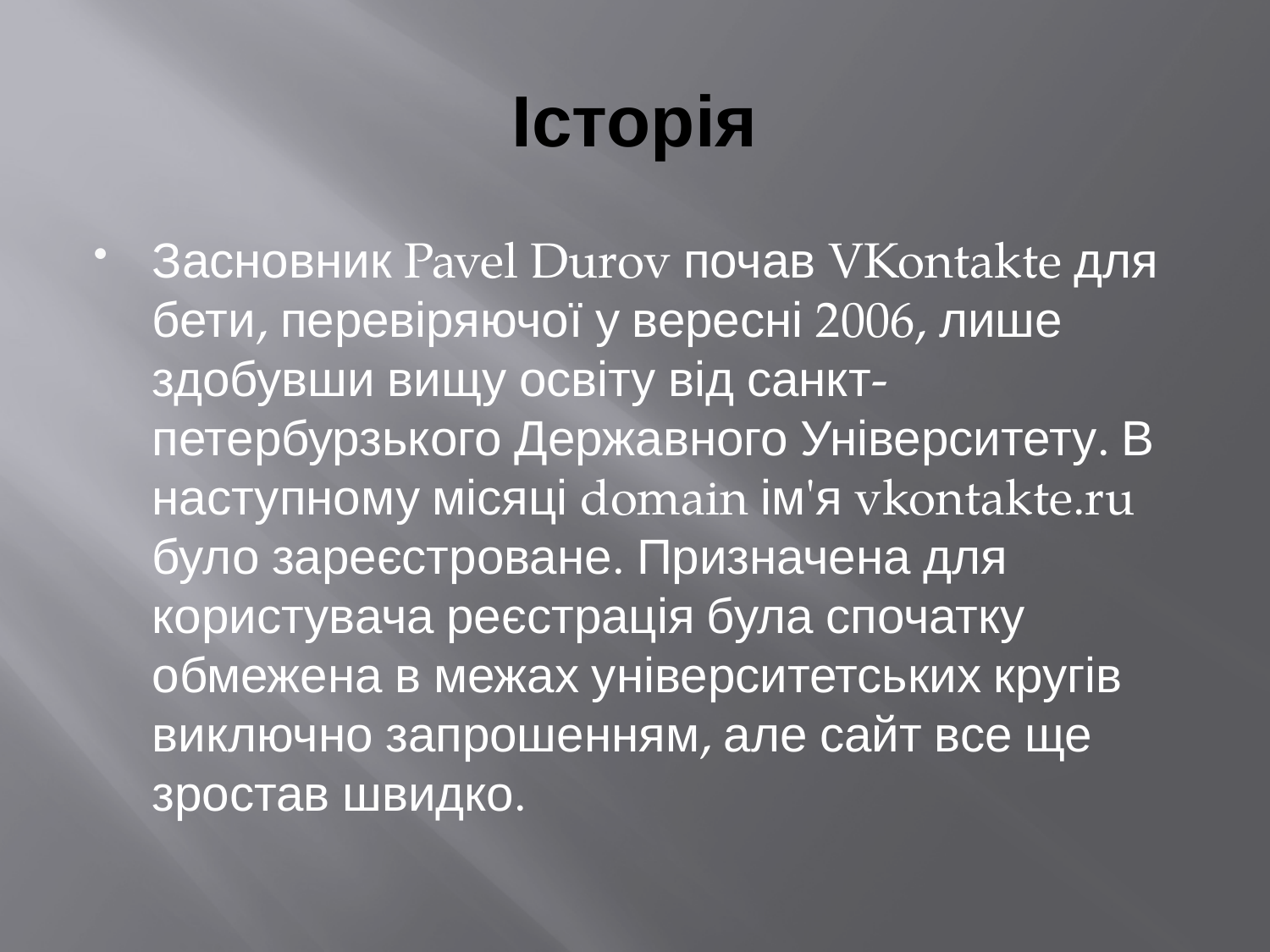

# Історія
Засновник Pavel Durov почав VKontakte для бети, перевіряючої у вересні 2006, лише здобувши вищу освіту від санкт-петербурзького Державного Університету. В наступному місяці domain ім'я vkontakte.ru було зареєстроване. Призначена для користувача реєстрація була спочатку обмежена в межах університетських кругів виключно запрошенням, але сайт все ще зростав швидко.